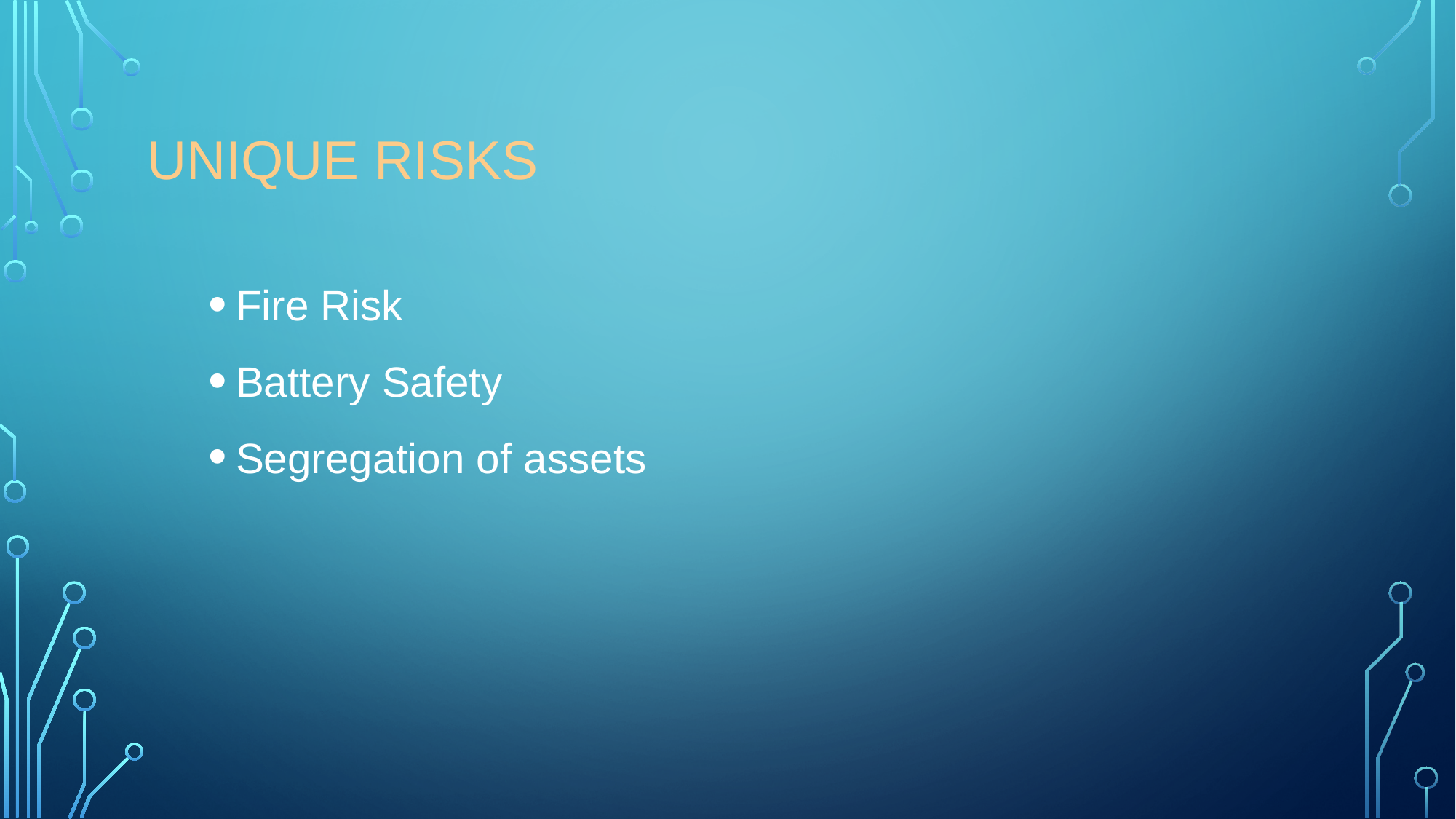

# Unique Risks
Fire Risk
Battery Safety
Segregation of assets